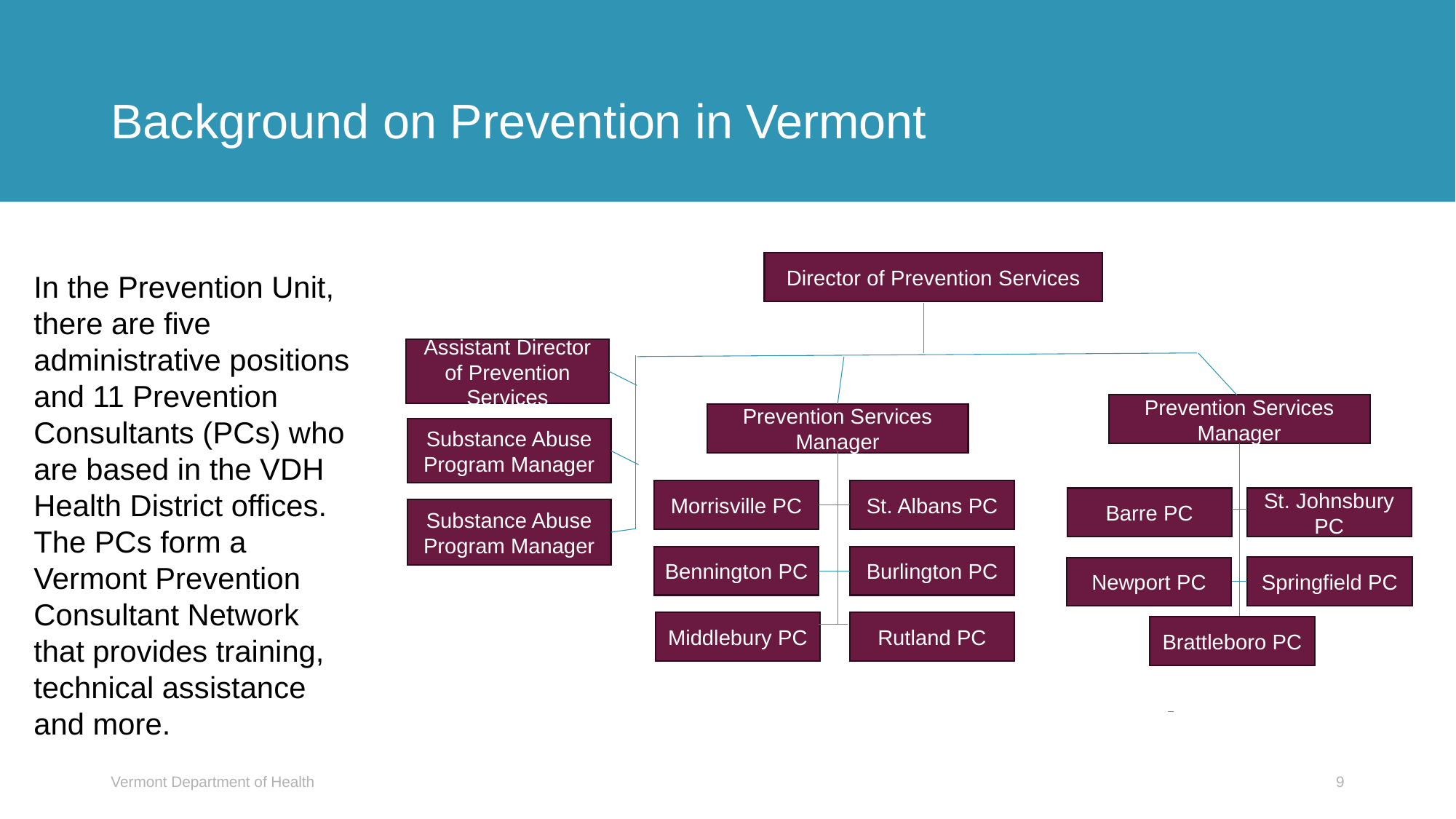

# Background on Prevention in Vermont
Director of Prevention Services
In the Prevention Unit, there are five administrative positions and 11 Prevention Consultants (PCs) who are based in the VDH Health District offices.  The PCs form a Vermont Prevention Consultant Network that provides training, technical assistance and more.
Assistant Director of Prevention Services
Prevention Services Manager
Prevention Services Manager
Substance Abuse Program Manager
Morrisville PC
St. Albans PC
Barre PC
St. Johnsbury PC
Substance Abuse Program Manager
Bennington PC
Burlington PC
Springfield PC
Newport PC
Middlebury PC
Rutland PC
Brattleboro PC
Vermont Department of Health
9